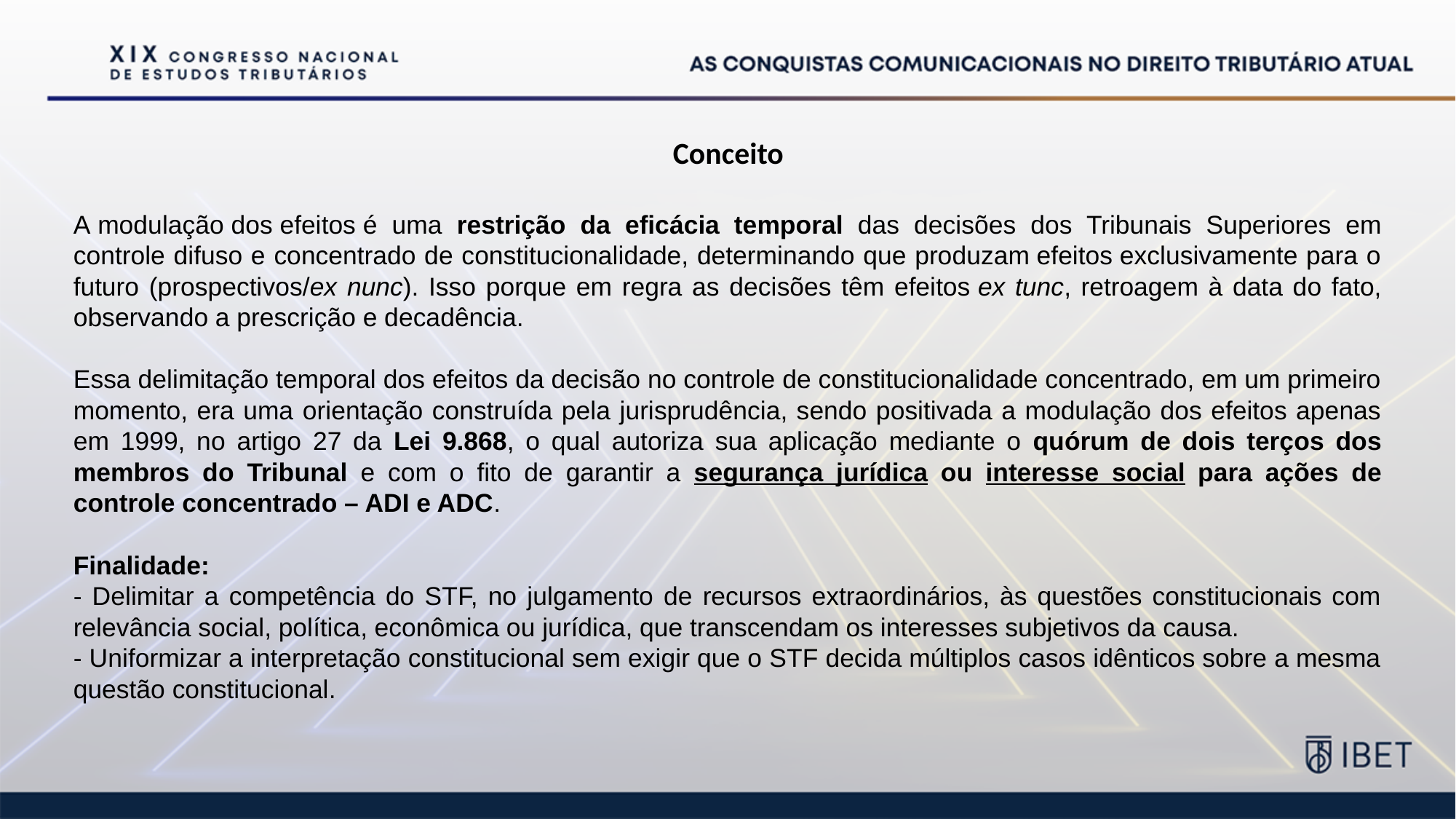

Conceito
A modulação dos efeitos é uma restrição da eficácia temporal das decisões dos Tribunais Superiores em controle difuso e concentrado de constitucionalidade, determinando que produzam efeitos exclusivamente para o futuro (prospectivos/ex nunc). Isso porque em regra as decisões têm efeitos ex tunc, retroagem à data do fato, observando a prescrição e decadência.

Essa delimitação temporal dos efeitos da decisão no controle de constitucionalidade concentrado, em um primeiro momento, era uma orientação construída pela jurisprudência, sendo positivada a modulação dos efeitos apenas em 1999, no artigo 27 da Lei 9.868, o qual autoriza sua aplicação mediante o quórum de dois terços dos membros do Tribunal e com o fito de garantir a segurança jurídica ou interesse social para ações de controle concentrado – ADI e ADC.

Finalidade:
- Delimitar a competência do STF, no julgamento de recursos extraordinários, às questões constitucionais com relevância social, política, econômica ou jurídica, que transcendam os interesses subjetivos da causa.
- Uniformizar a interpretação constitucional sem exigir que o STF decida múltiplos casos idênticos sobre a mesma questão constitucional.